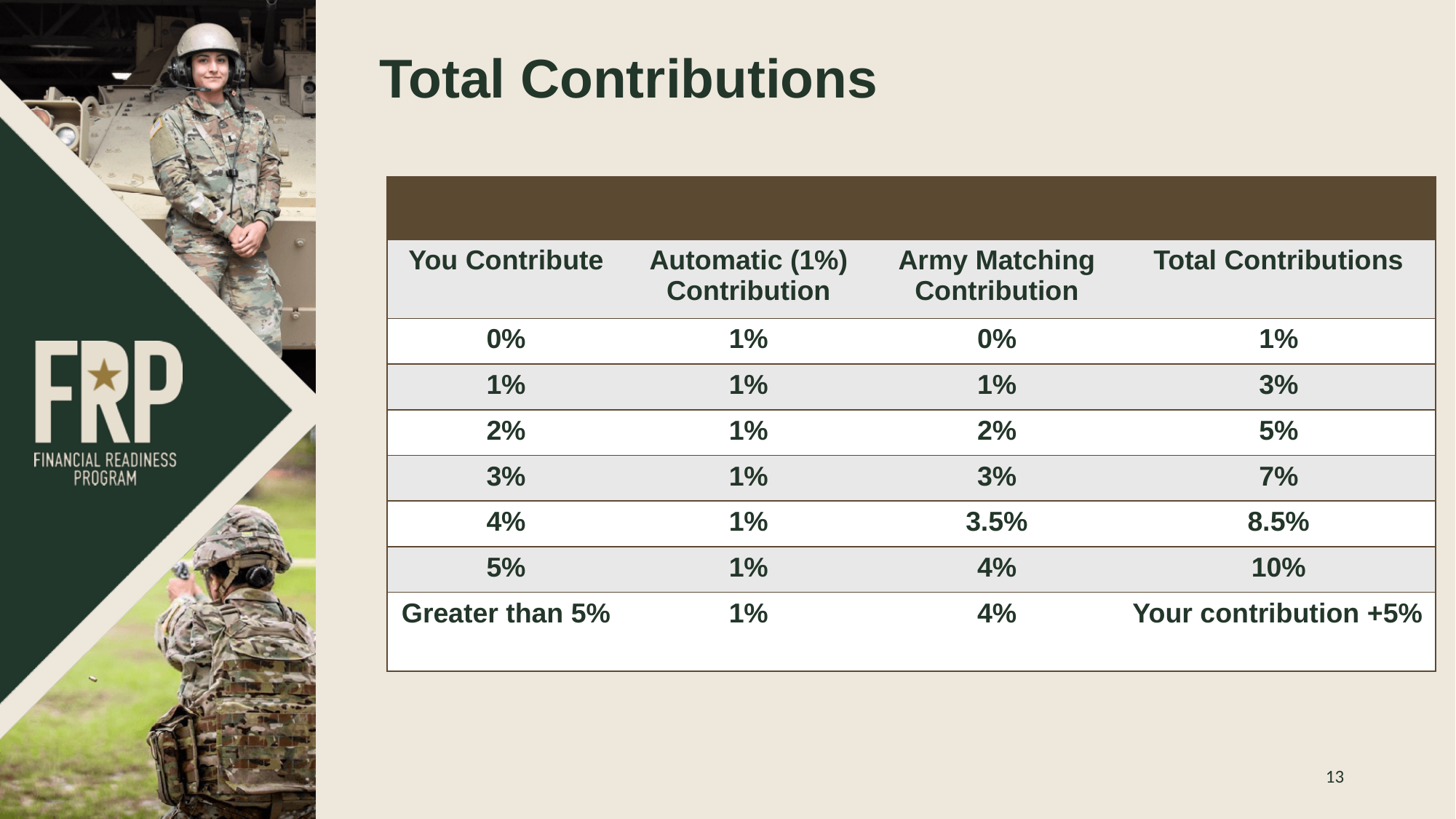

Total Contributions
|  |  |  |  |
| --- | --- | --- | --- |
| You Contribute | Automatic (1%) Contribution | Army Matching Contribution | Total Contributions |
| 0% | 1% | 0% | 1% |
| 1% | 1% | 1% | 3% |
| 2% | 1% | 2% | 5% |
| 3% | 1% | 3% | 7% |
| 4% | 1% | 3.5% | 8.5% |
| 5% | 1% | 4% | 10% |
| Greater than 5% | 1% | 4% | Your contribution +5% |
13